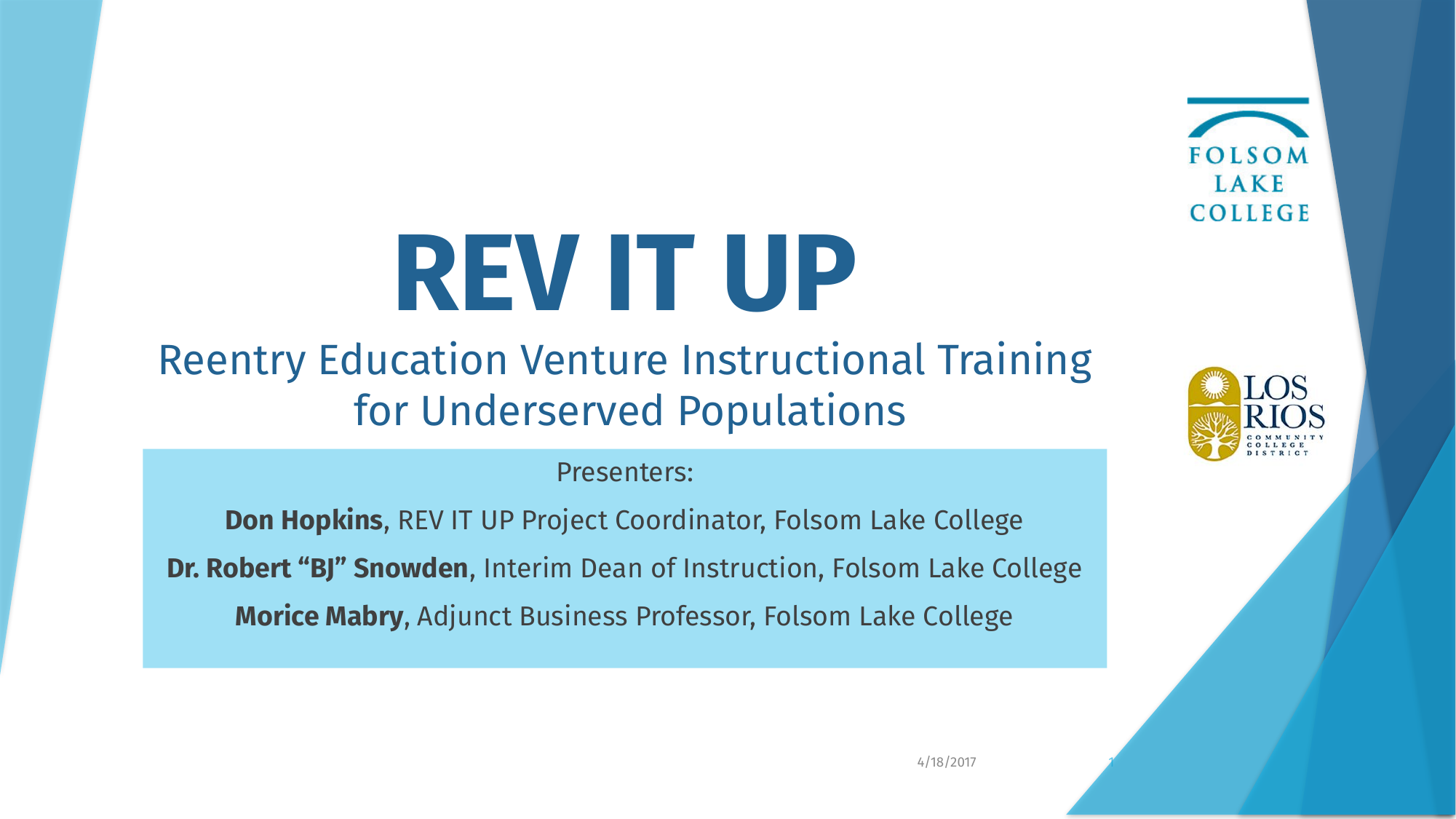

# REV IT UP Reentry Education Venture Instructional Training for Underserved Populations
Presenters:
Don Hopkins, REV IT UP Project Coordinator, Folsom Lake College
Dr. Robert “BJ” Snowden, Interim Dean of Instruction, Folsom Lake College
Morice Mabry, Adjunct Business Professor, Folsom Lake College